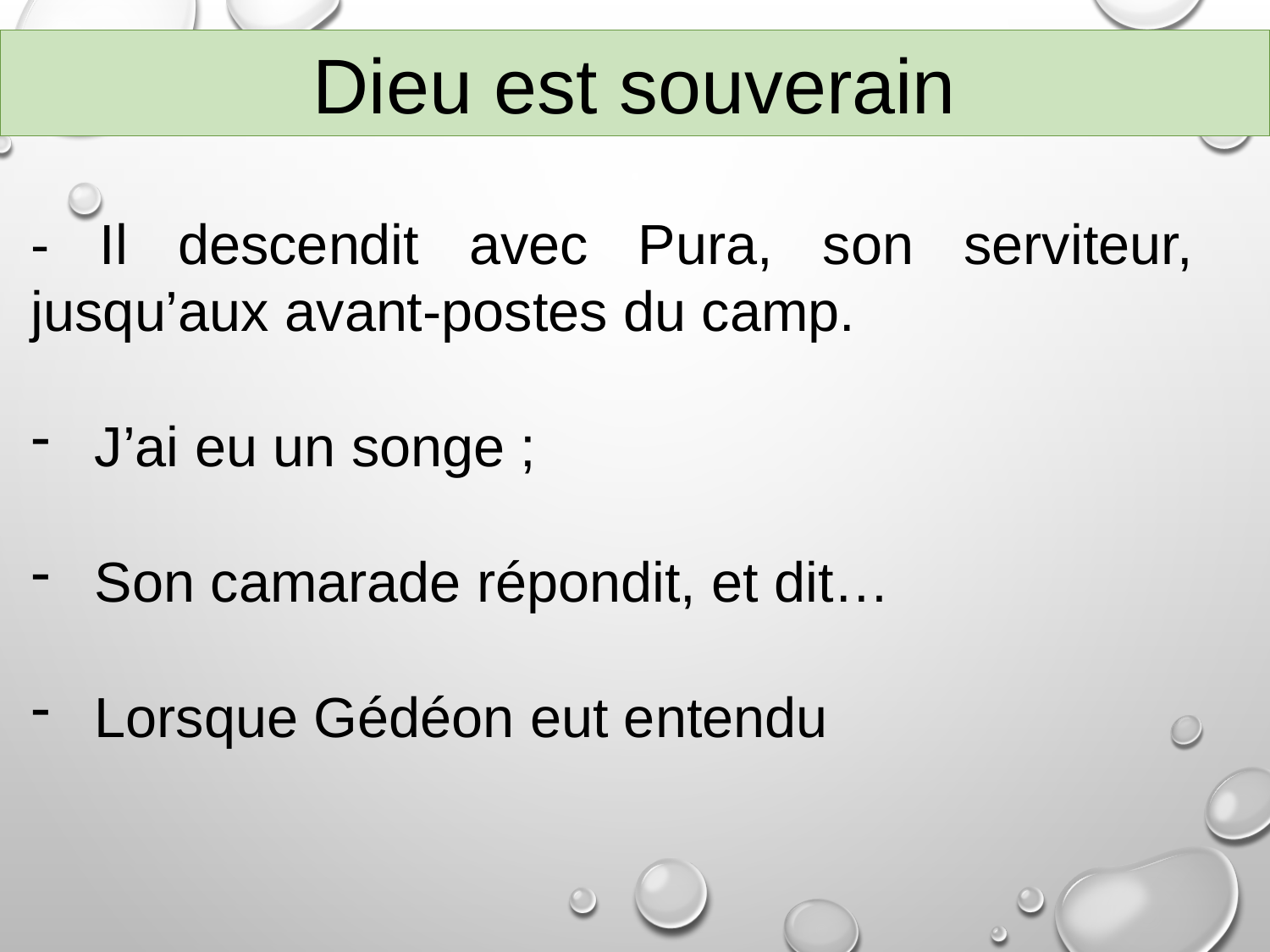

Dieu est souverain
- Il descendit avec Pura, son serviteur, jusqu’aux avant-postes du camp.

J’ai eu un songe ;

Son camarade répondit, et dit…

Lorsque Gédéon eut entendu